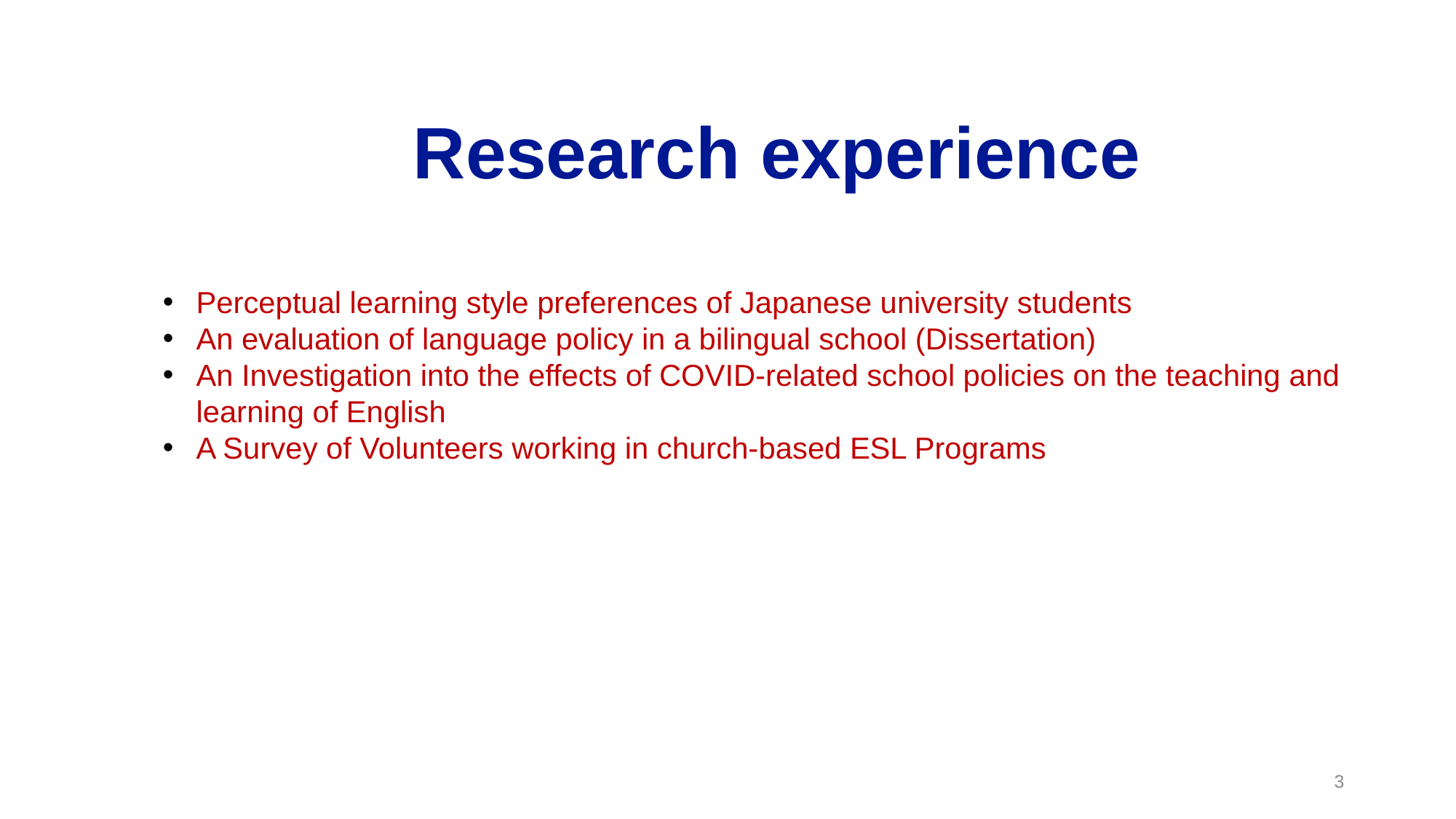

# Research experience
Perceptual learning style preferences of Japanese university students
An evaluation of language policy in a bilingual school (Dissertation)
An Investigation into the effects of COVID-related school policies on the teaching and learning of English
A Survey of Volunteers working in church-based ESL Programs
3